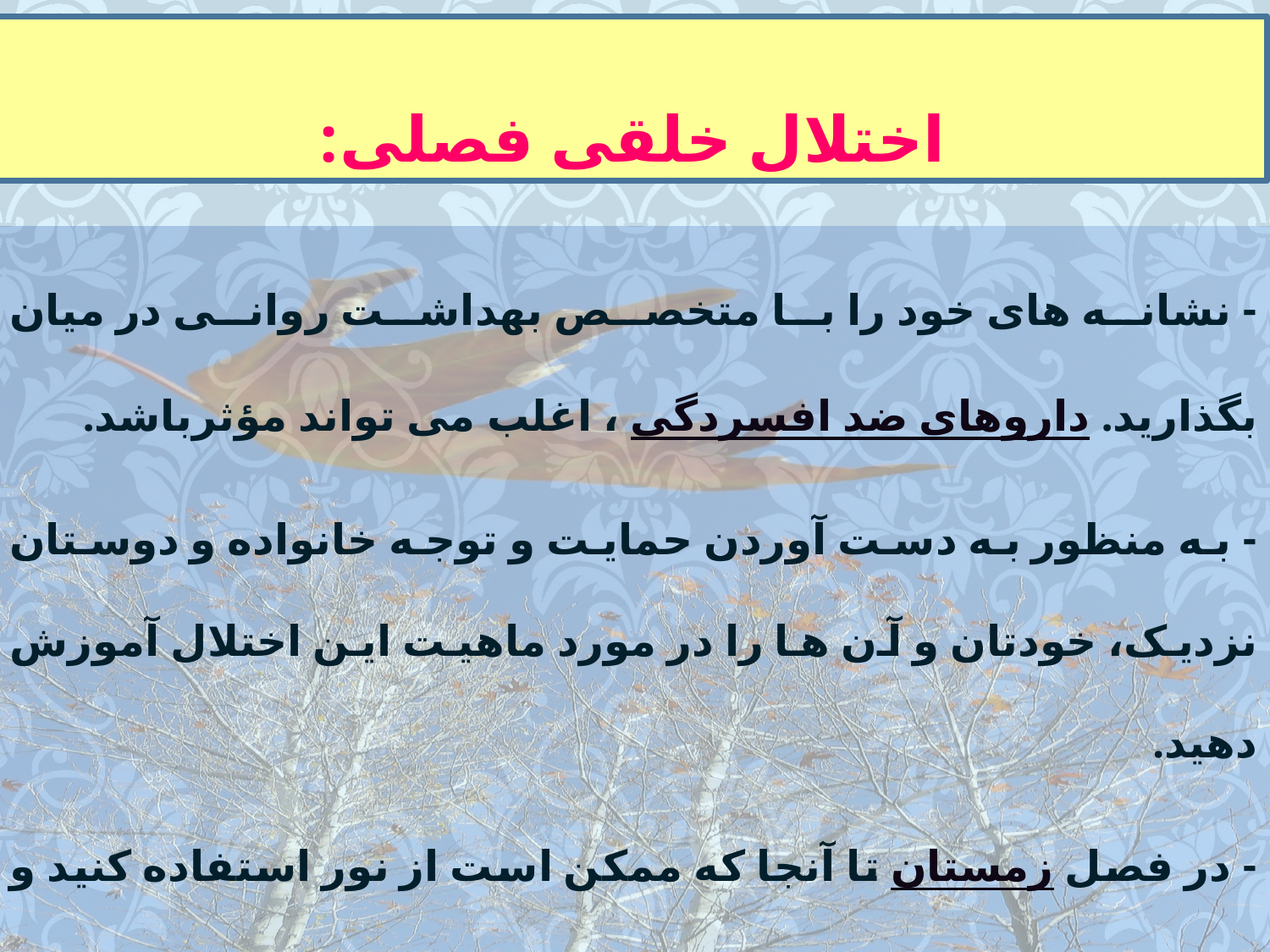

اختلال خلقی فصلی:
- نشانه های خود را با متخصص بهداشت روانی در میان بگذارید. داروهای ضد افسردگی ، اغلب می تواند مؤثرباشد.
- به منظور به دست آوردن حمایت و توجه خانواده و دوستان نزدیک، خودتان و آن ها را در مورد ماهیت این اختلال آموزش دهید.
- در فصل زمستان تا آنجا که ممکن است از نور استفاده کنید و از حضور در مکان های تاریک اجتناب کنید.